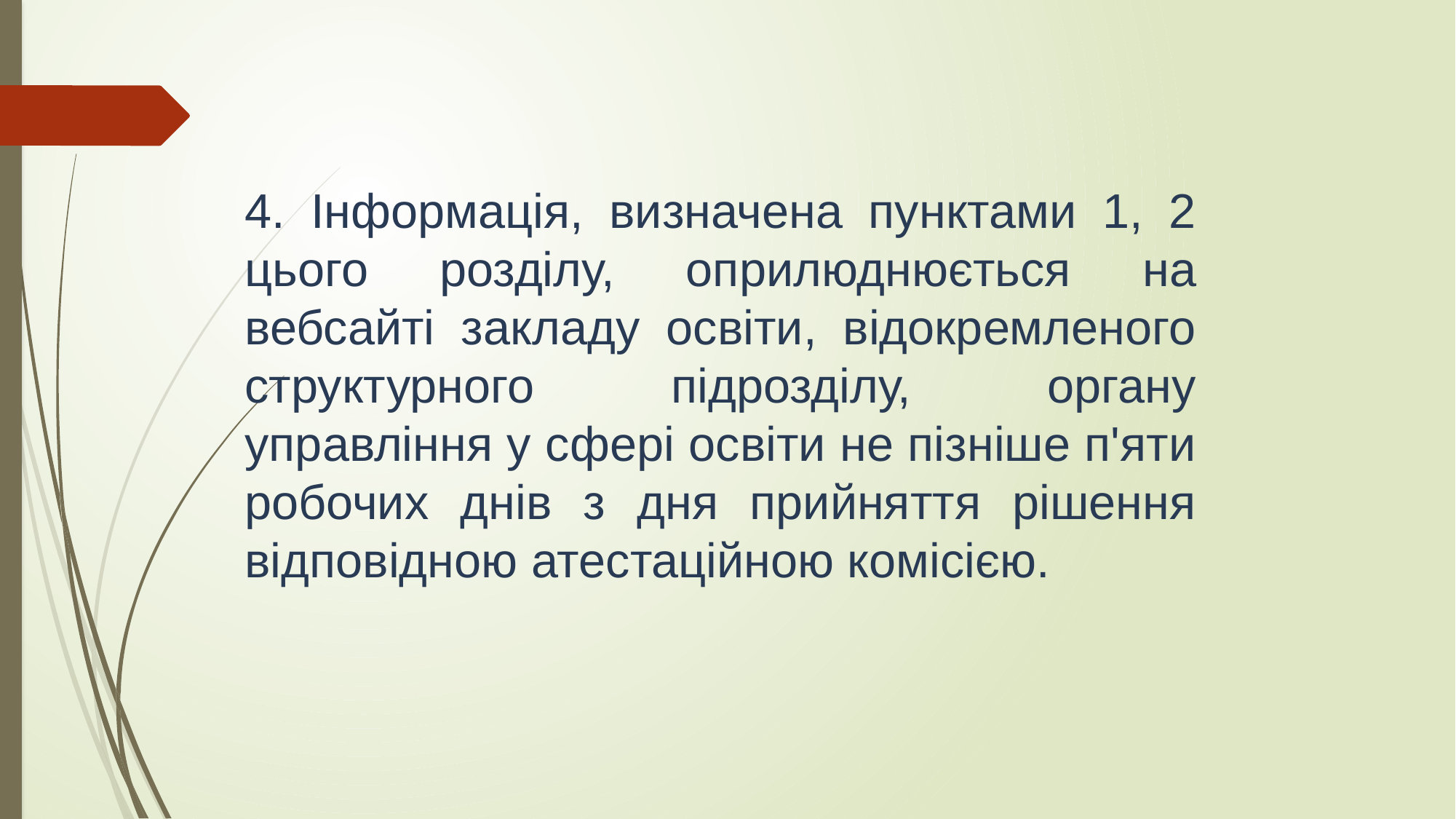

4. Інформація, визначена пунктами 1, 2 цього розділу, оприлюднюється на вебсайті закладу освіти, відокремленого структурного підрозділу, органу управління у сфері освіти не пізніше п'яти робочих днів з дня прийняття рішення відповідною атестаційною комісією.